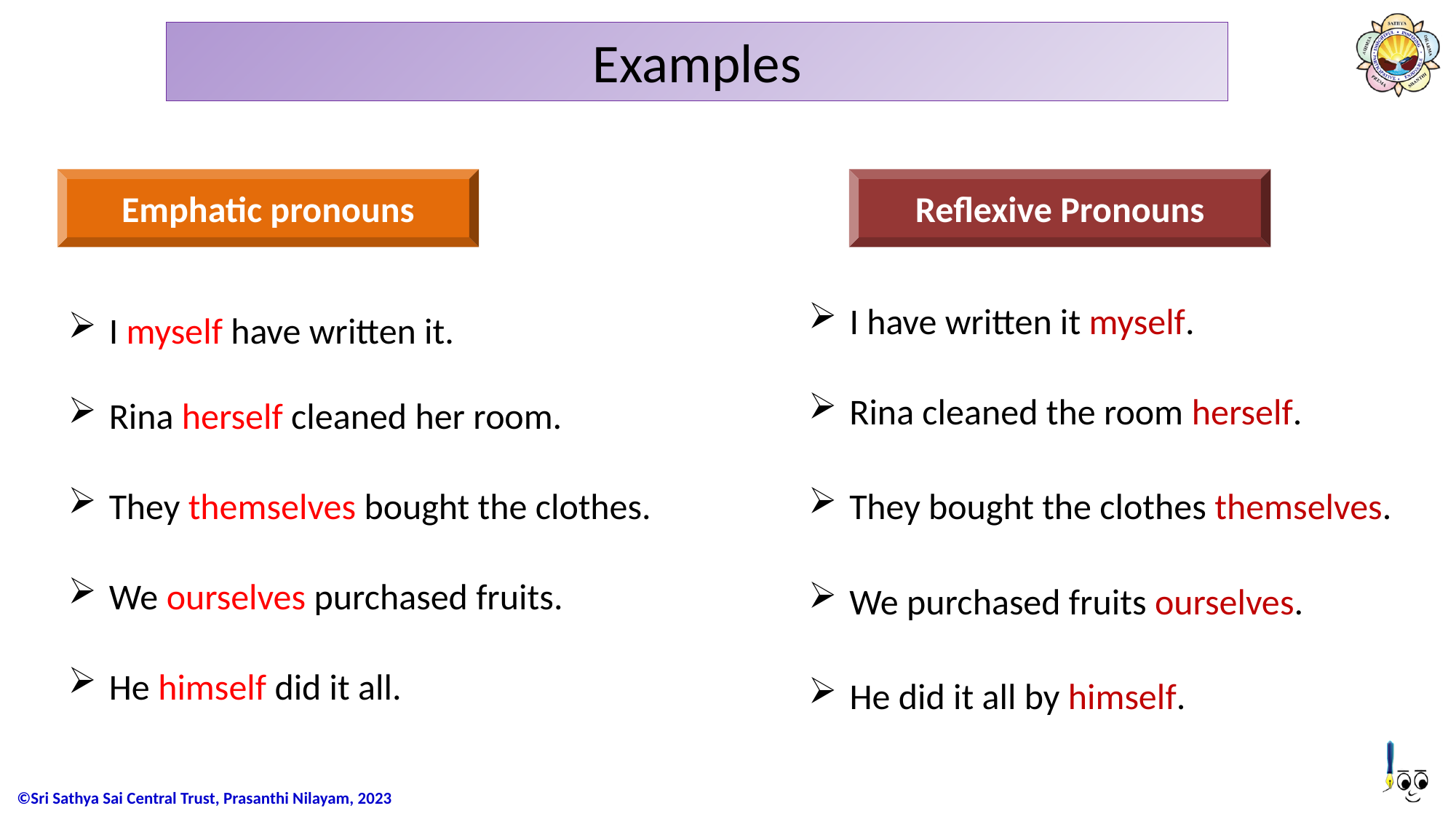

# Examples
Emphatic pronouns
Reflexive Pronouns
I have written it myself.
I myself have written it.
Rina cleaned the room herself.
Rina herself cleaned her room.
They themselves bought the clothes.
They bought the clothes themselves.
We ourselves purchased fruits.
We purchased fruits ourselves.
He himself did it all.
He did it all by himself.